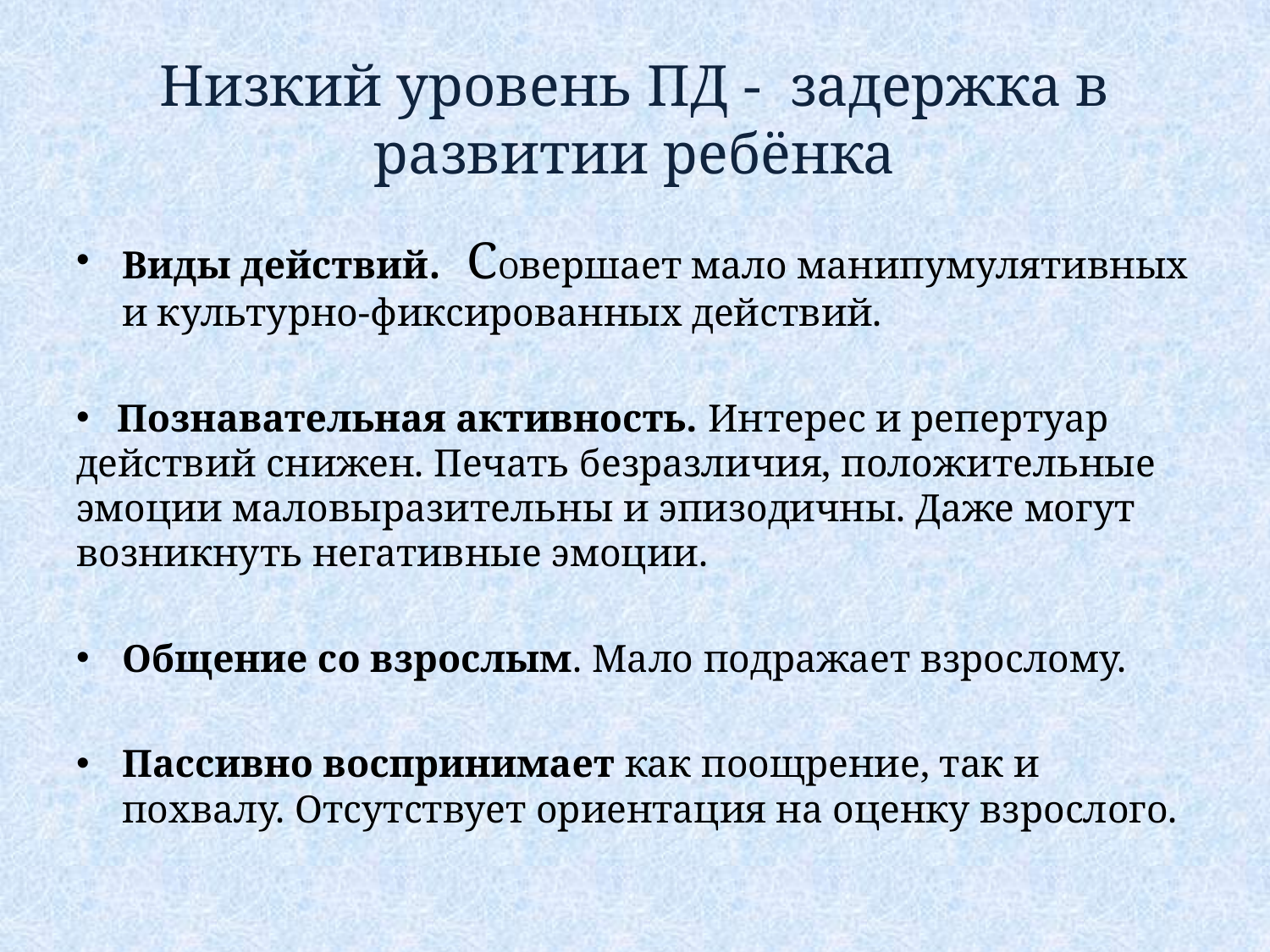

# Низкий уровень ПД -  задержка в развитии ребёнка
Виды действий.  СОвершает мало манипумулятивных и культурно-фиксированных действий.

   Познавательная активность. Интерес и репертуар     действий снижен. Печать безразличия, положительные эмоции маловыразительны и эпизодичны. Даже могут возникнуть негативные эмоции.

Общение со взрослым. Мало подражает взрослому.

Пассивно воспринимает как поощрение, так и похвалу. Отсутствует ориентация на оценку взрослого.